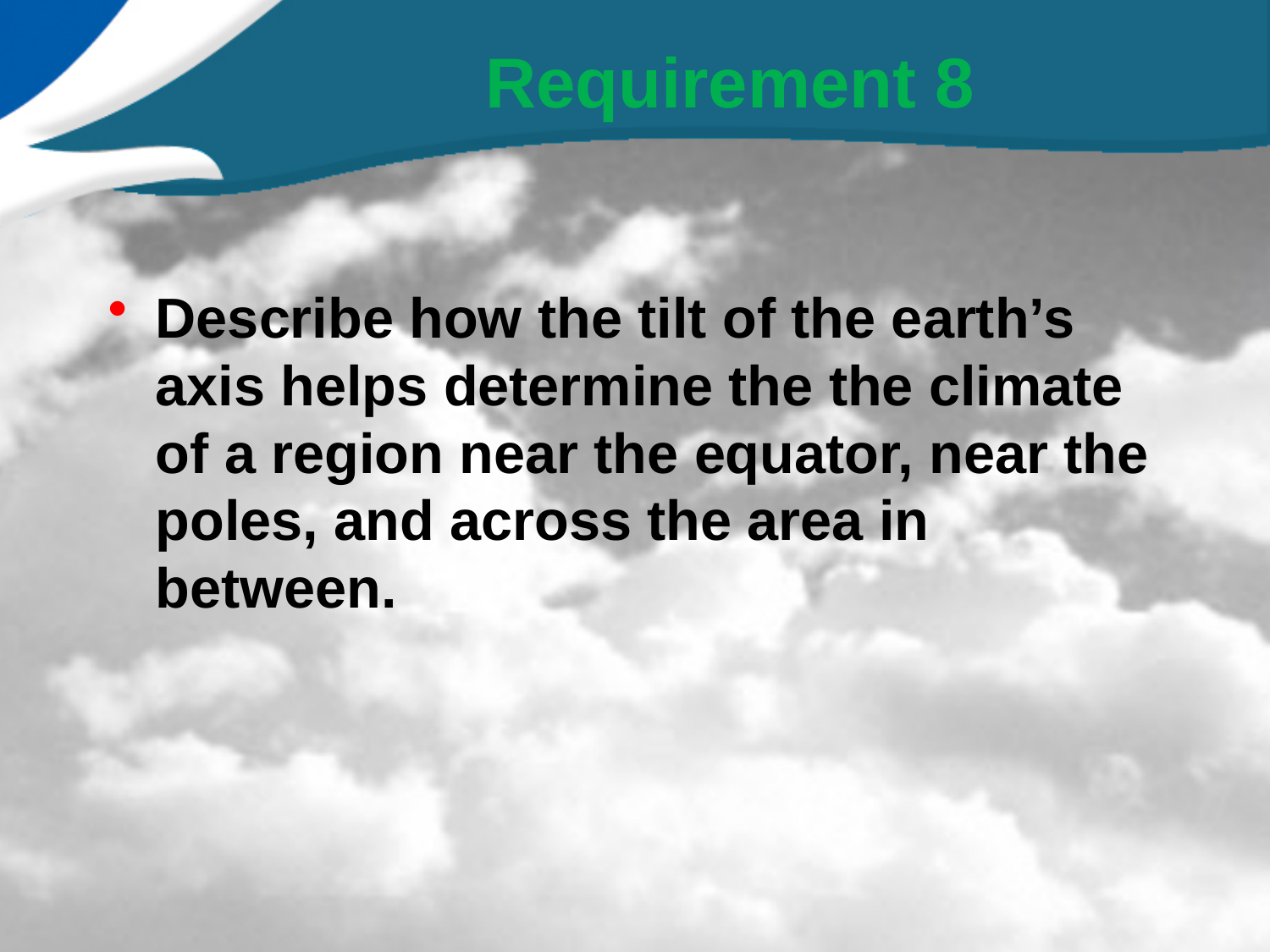

# Requirement 8
Describe how the tilt of the earth’s axis helps determine the the climate of a region near the equator, near the poles, and across the area in between.